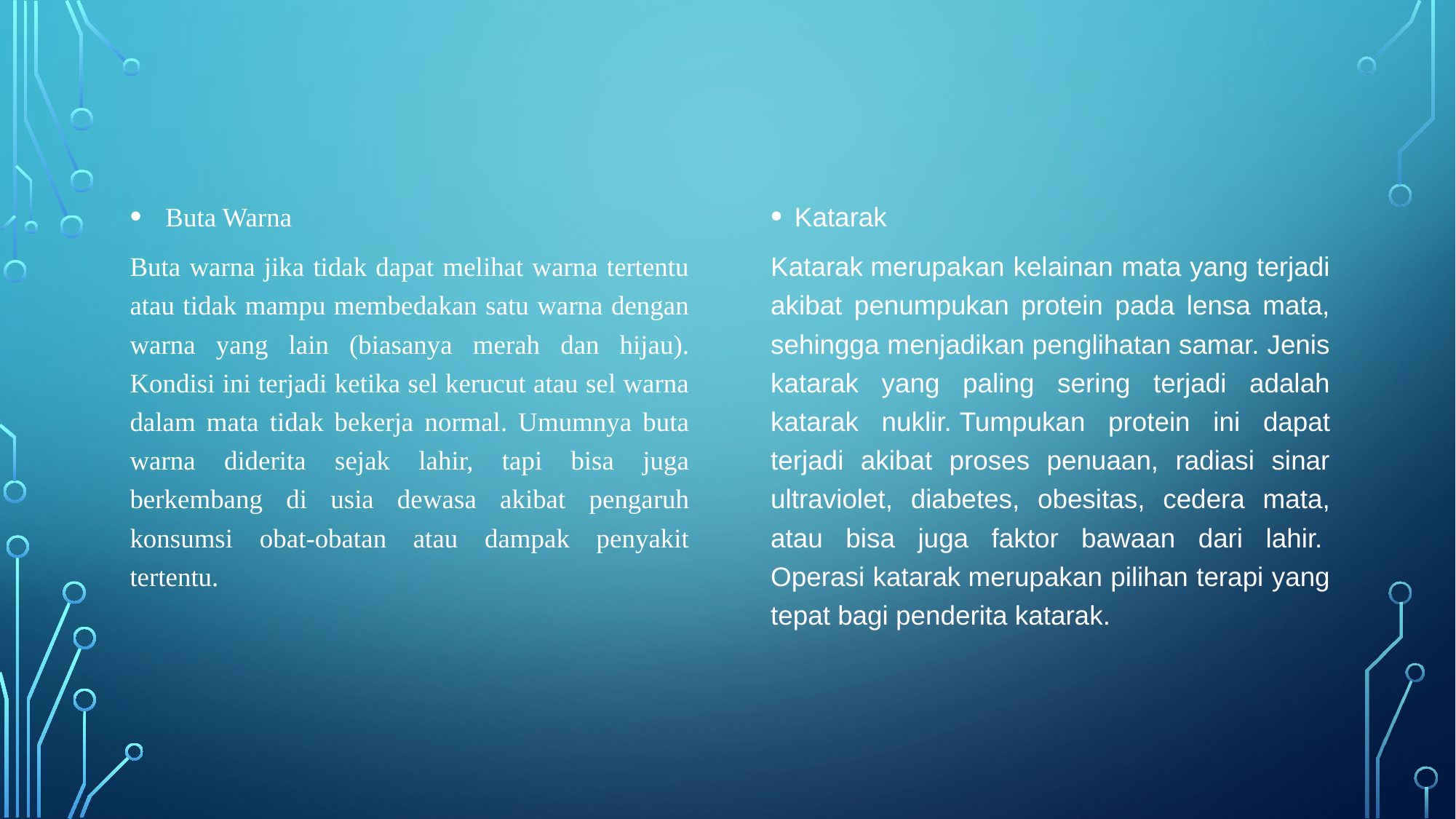

Buta Warna
Buta warna jika tidak dapat melihat warna tertentu atau tidak mampu membedakan satu warna dengan warna yang lain (biasanya merah dan hijau). Kondisi ini terjadi ketika sel kerucut atau sel warna dalam mata tidak bekerja normal. Umumnya buta warna diderita sejak lahir, tapi bisa juga berkembang di usia dewasa akibat pengaruh konsumsi obat-obatan atau dampak penyakit tertentu.
Katarak
Katarak merupakan kelainan mata yang terjadi akibat penumpukan protein pada lensa mata, sehingga menjadikan penglihatan samar. Jenis katarak yang paling sering terjadi adalah katarak nuklir. Tumpukan protein ini dapat terjadi akibat proses penuaan, radiasi sinar ultraviolet, diabetes, obesitas, cedera mata, atau bisa juga faktor bawaan dari lahir.  Operasi katarak merupakan pilihan terapi yang tepat bagi penderita katarak.